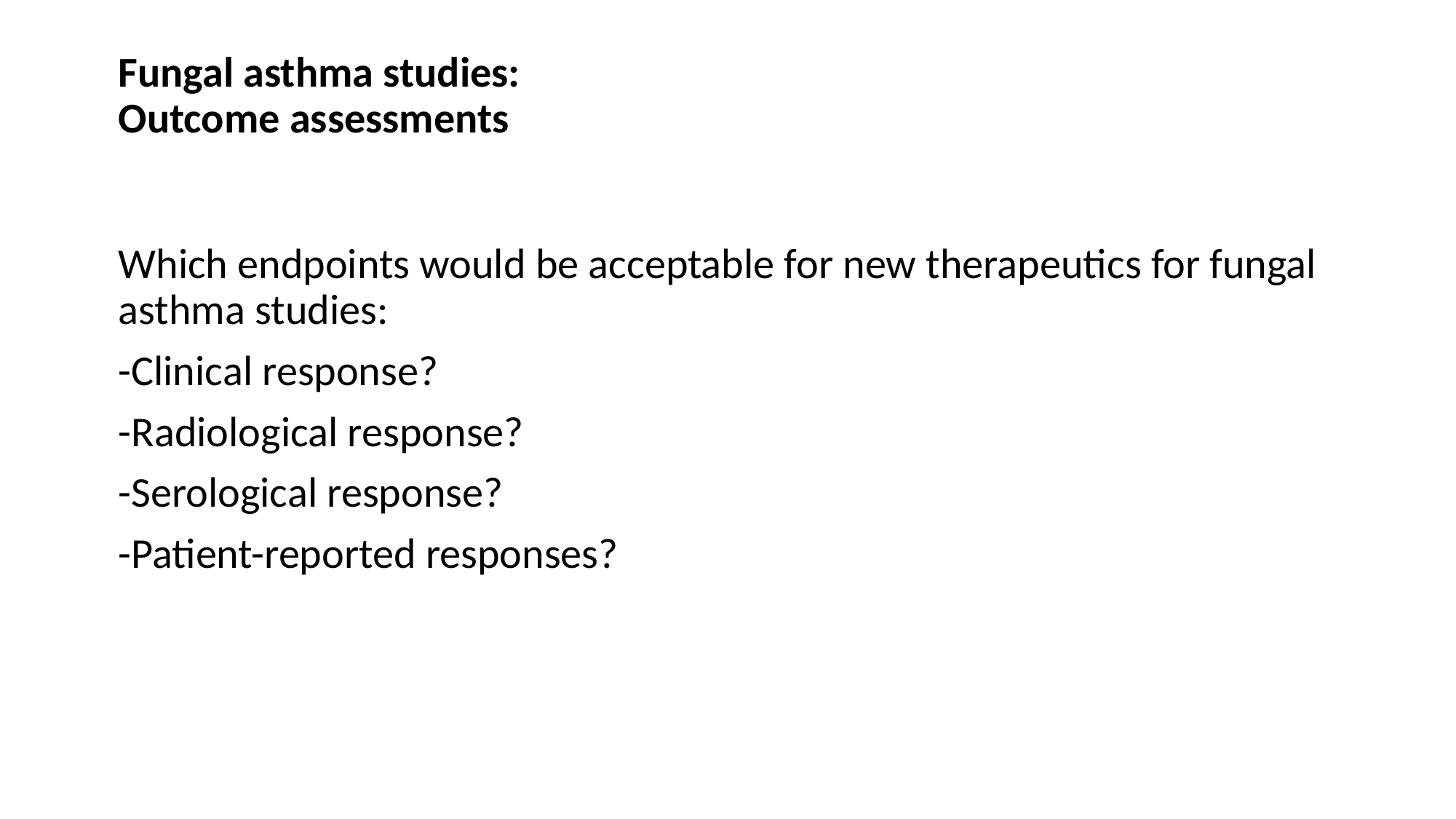

# Fungal asthma studies: Outcome assessments
Which endpoints would be acceptable for new therapeutics for fungal asthma studies:
-Clinical response?
-Radiological response?
-Serological response?
-Patient-reported responses?